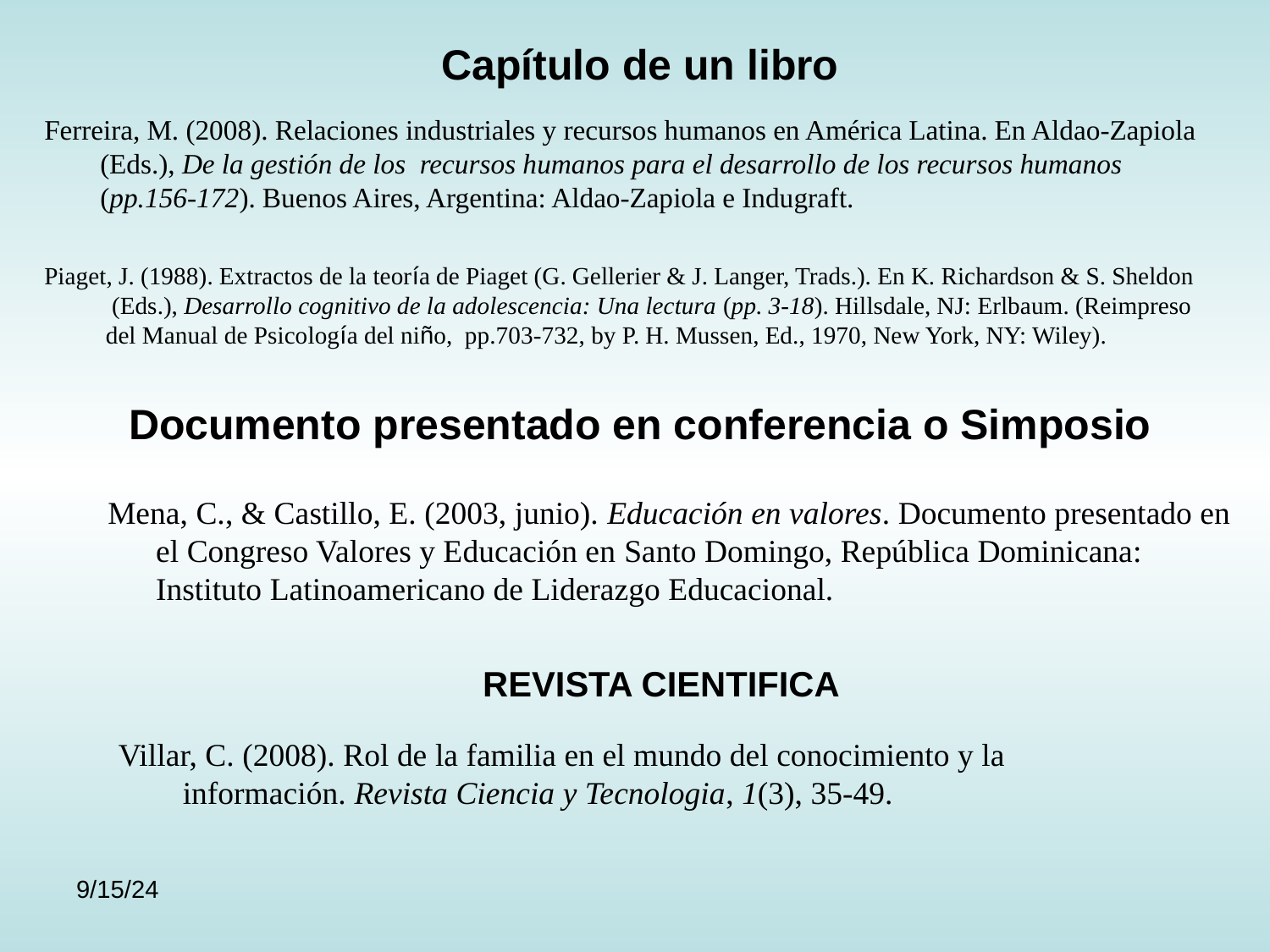

Capítulo de un libro
Ferreira, M. (2008). Relaciones industriales y recursos humanos en América Latina. En Aldao-Zapiola
        (Eds.), De la gestión de los  recursos humanos para el desarrollo de los recursos humanos
        (pp.156-172). Buenos Aires, Argentina: Aldao-Zapiola e Indugraft.
Piaget, J. (1988). Extractos de la teoría de Piaget (G. Gellerier & J. Langer, Trads.). En K. Richardson & S. Sheldon
           (Eds.), Desarrollo cognitivo de la adolescencia: Una lectura (pp. 3-18). Hillsdale, NJ: Erlbaum. (Reimpreso
          del Manual de Psicología del niño,  pp.703-732, by P. H. Mussen, Ed., 1970, New York, NY: Wiley).
Documento presentado en conferencia o Simposio
Mena, C., & Castillo, E. (2003, junio). Educación en valores. Documento presentado en
      el Congreso Valores y Educación en Santo Domingo, República Dominicana:
      Instituto Latinoamericano de Liderazgo Educacional.
REVISTA CIENTIFICA
Villar, C. (2008). Rol de la familia en el mundo del conocimiento y la
        información. Revista Ciencia y Tecnologia, 1(3), 35-49.
9/15/24